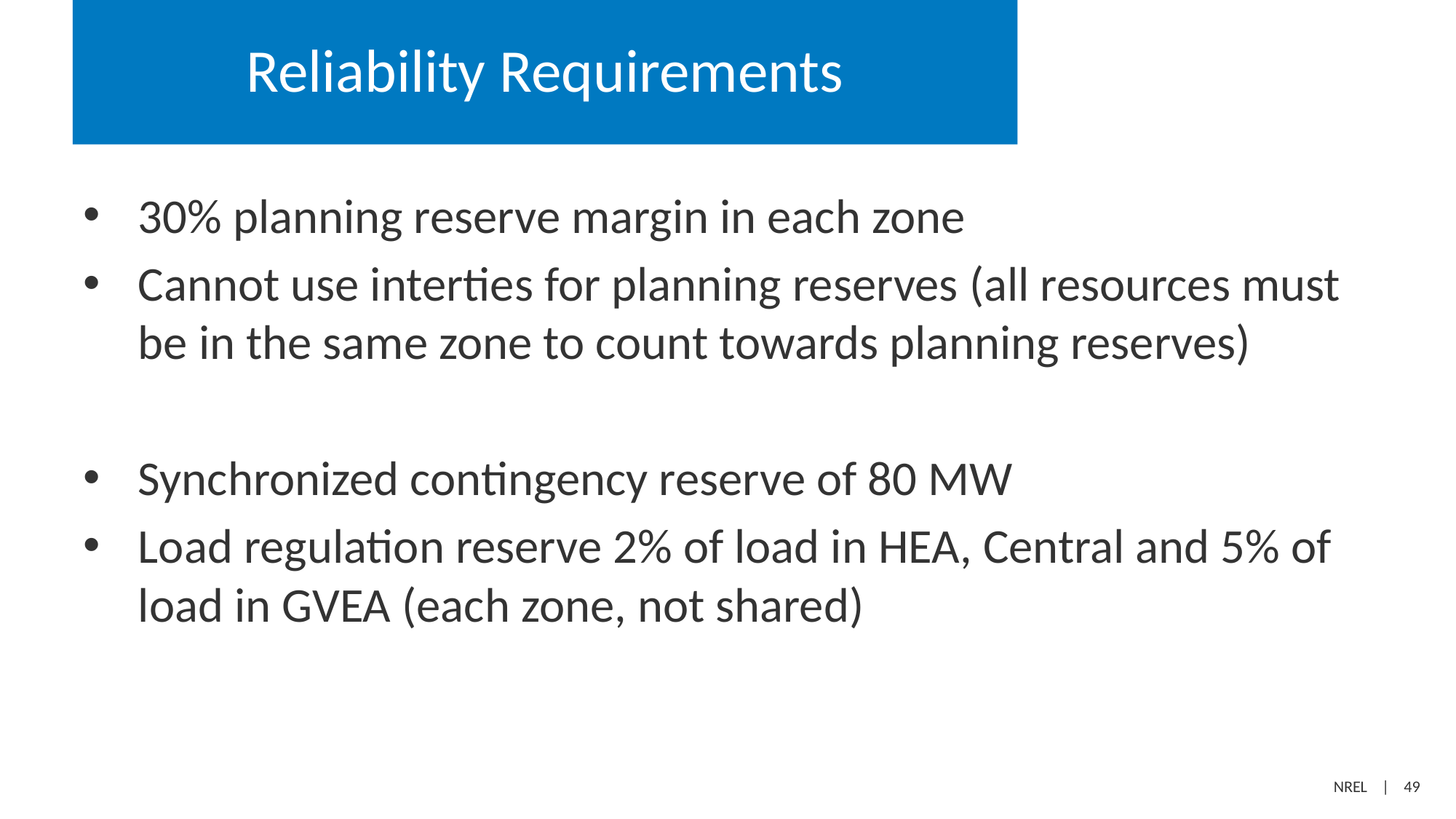

# Reliability Requirements
30% planning reserve margin in each zone
Cannot use interties for planning reserves (all resources must be in the same zone to count towards planning reserves)

Synchronized contingency reserve of 80 MW
Load regulation reserve 2% of load in HEA, Central and 5% of load in GVEA (each zone, not shared)